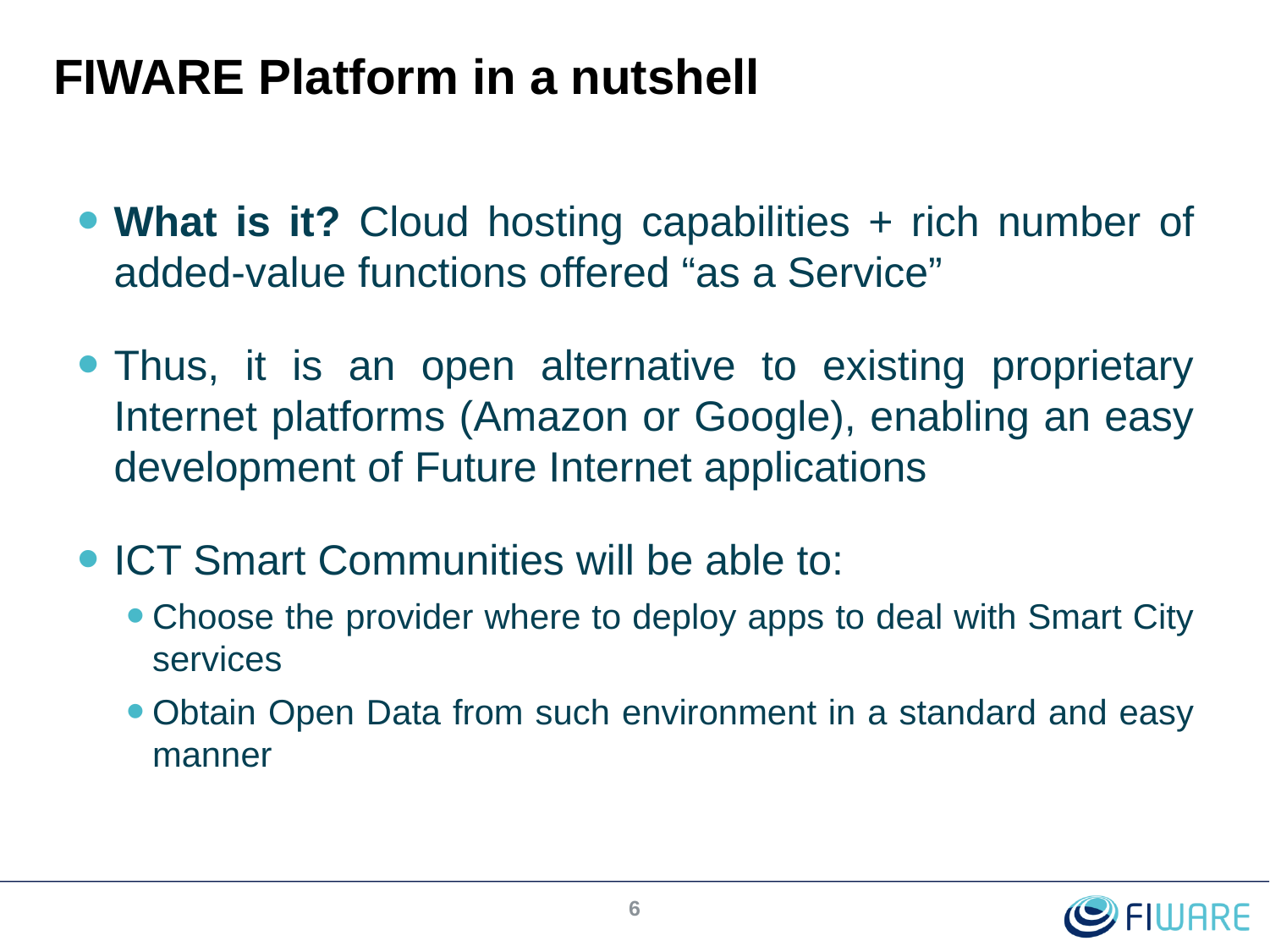

# FIWARE Platform in a nutshell
What is it? Cloud hosting capabilities + rich number of added-value functions offered “as a Service”
Thus, it is an open alternative to existing proprietary Internet platforms (Amazon or Google), enabling an easy development of Future Internet applications
ICT Smart Communities will be able to:
Choose the provider where to deploy apps to deal with Smart City services
Obtain Open Data from such environment in a standard and easy manner

6